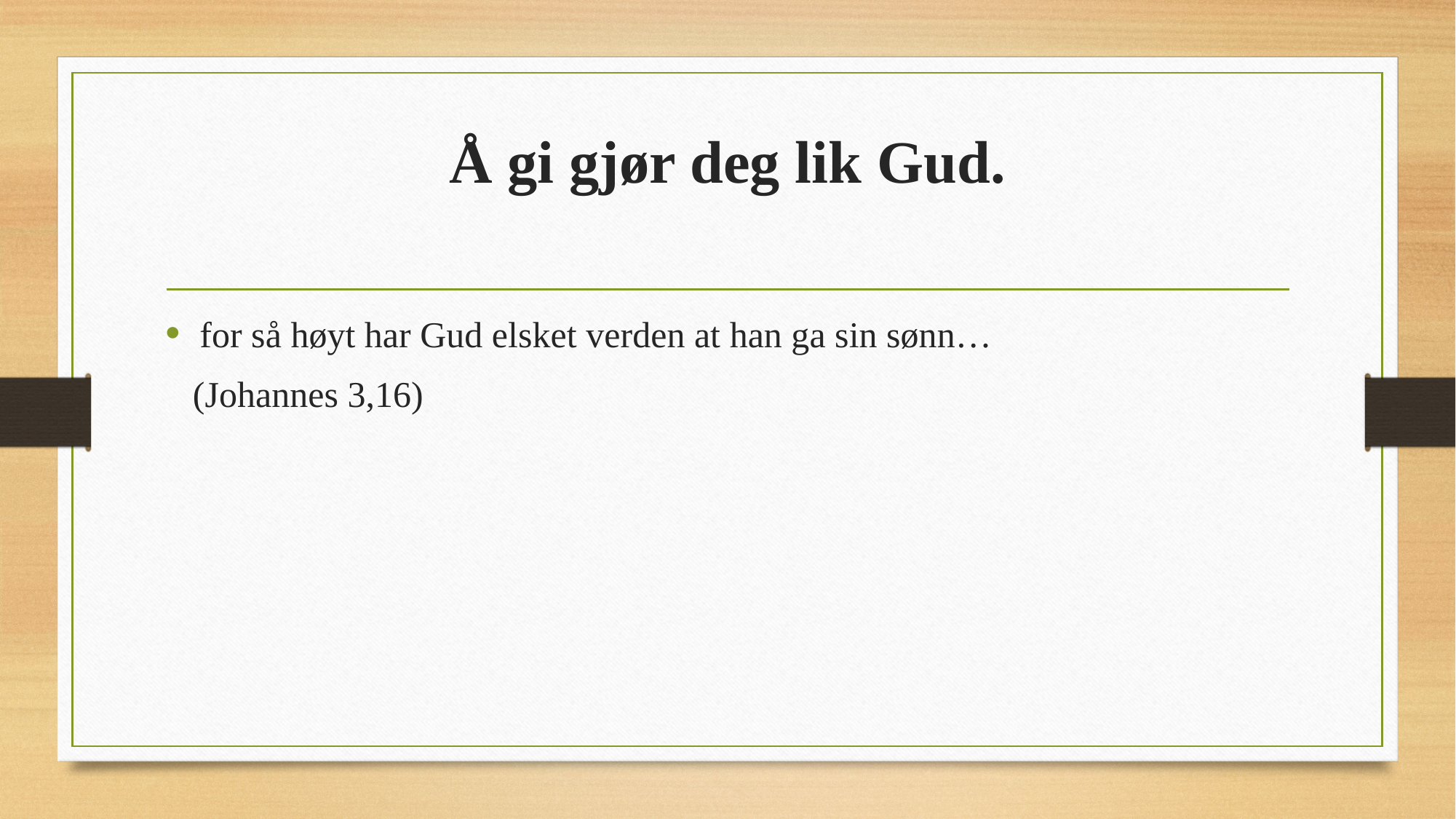

# Å gi gjør deg lik Gud.
for så høyt har Gud elsket verden at han ga sin sønn…
   (Johannes 3,16)